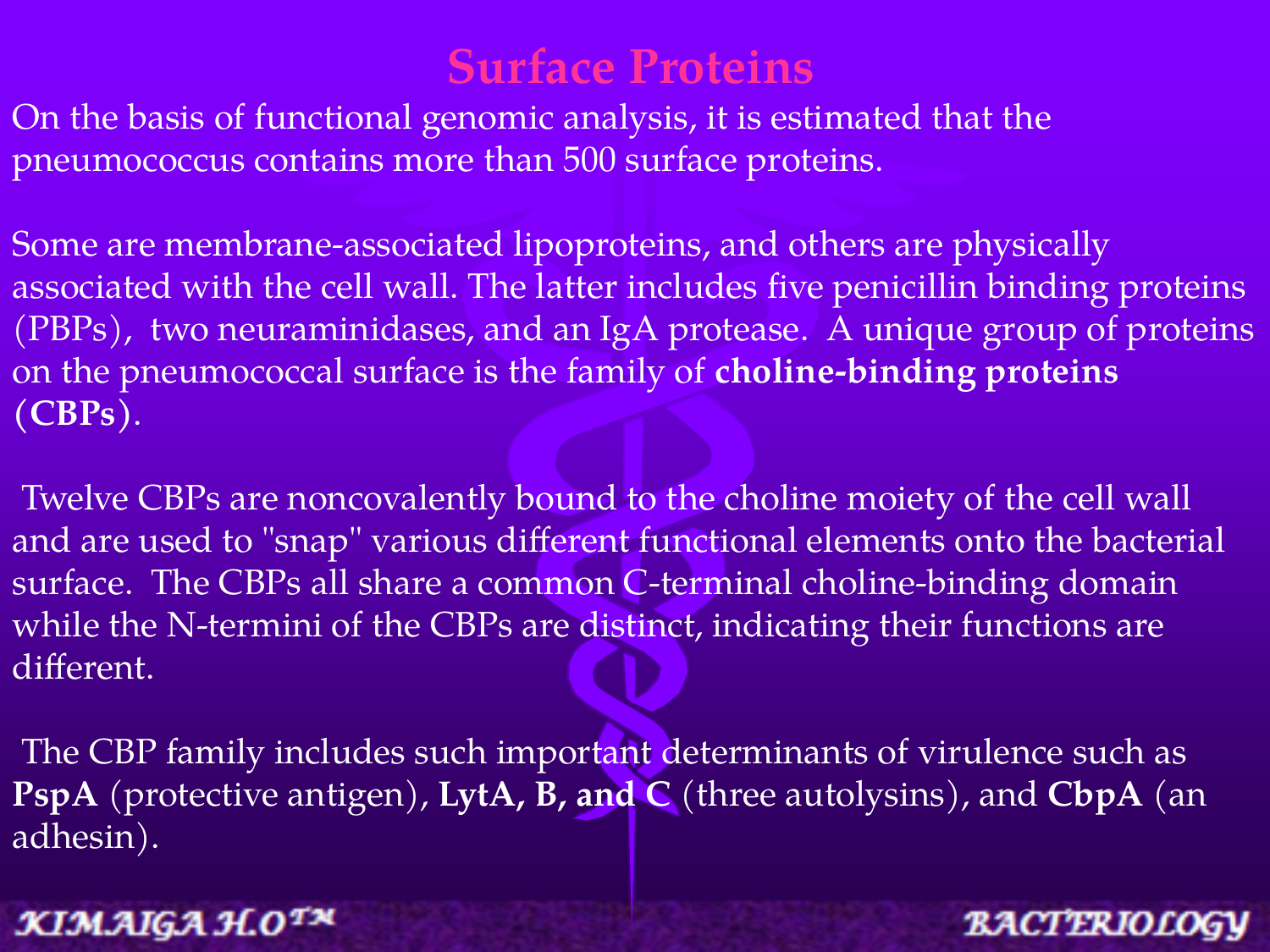

Surface Proteins
On the basis of functional genomic analysis, it is estimated that the pneumococcus contains more than 500 surface proteins.

Some are membrane-associated lipoproteins, and others are physically associated with the cell wall. The latter includes five penicillin binding proteins (PBPs),  two neuraminidases, and an IgA protease.  A unique group of proteins on the pneumococcal surface is the family of choline-binding proteins (CBPs).

 Twelve CBPs are noncovalently bound to the choline moiety of the cell wall and are used to "snap" various different functional elements onto the bacterial surface.  The CBPs all share a common C-terminal choline-binding domain while the N-termini of the CBPs are distinct, indicating their functions are different.

 The CBP family includes such important determinants of virulence such as PspA (protective antigen), LytA, B, and C (three autolysins), and CbpA (an adhesin).